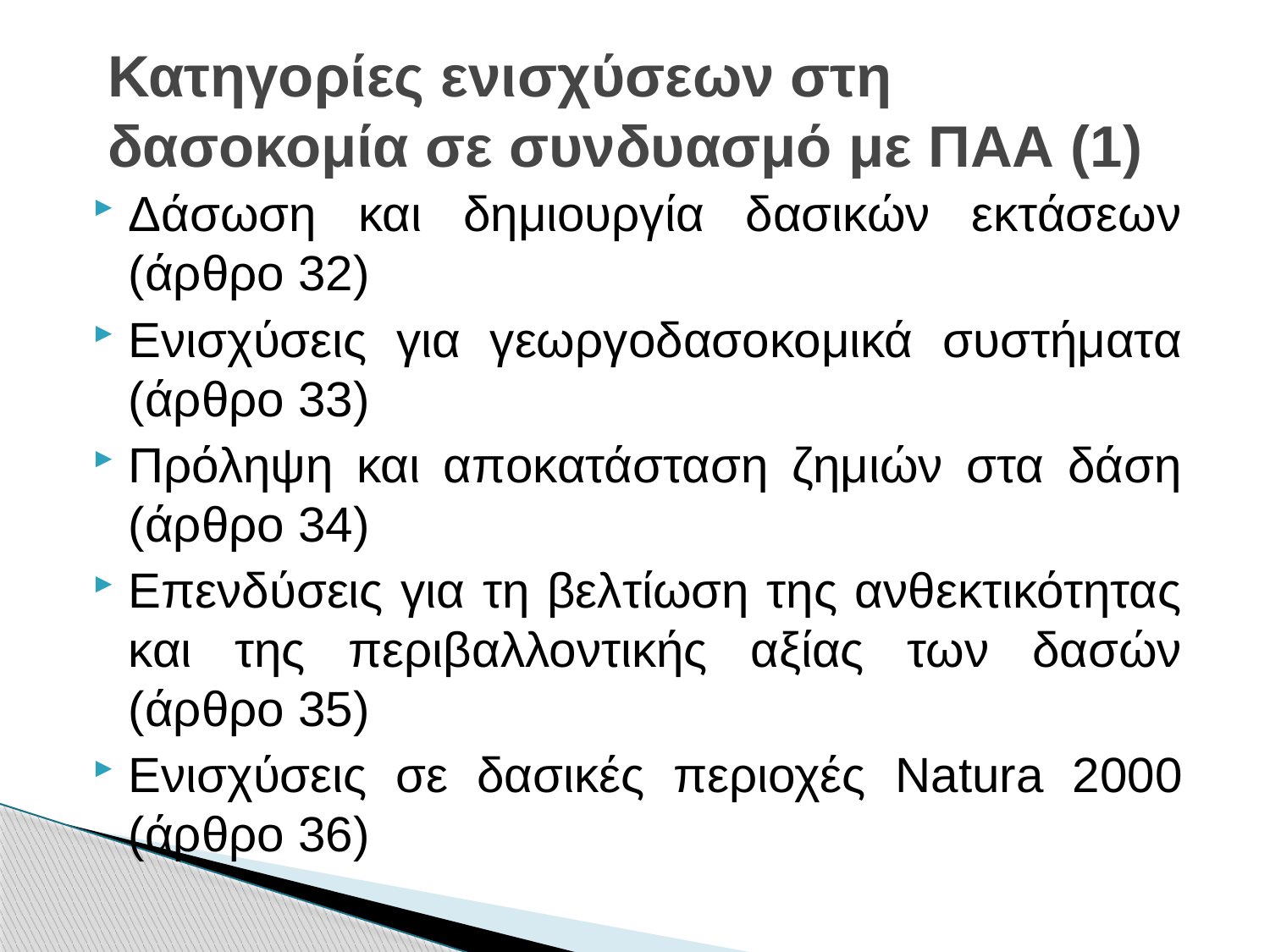

# Κατηγορίες ενισχύσεων στη δασοκομία σε συνδυασμό με ΠΑΑ (1)
Δάσωση και δημιουργία δασικών εκτάσεων (άρθρο 32)
Ενισχύσεις για γεωργοδασοκομικά συστήματα (άρθρο 33)
Πρόληψη και αποκατάσταση ζημιών στα δάση (άρθρο 34)
Επενδύσεις για τη βελτίωση της ανθεκτικότητας και της περιβαλλοντικής αξίας των δασών (άρθρο 35)
Ενισχύσεις σε δασικές περιοχές Natura 2000 (άρθρο 36)